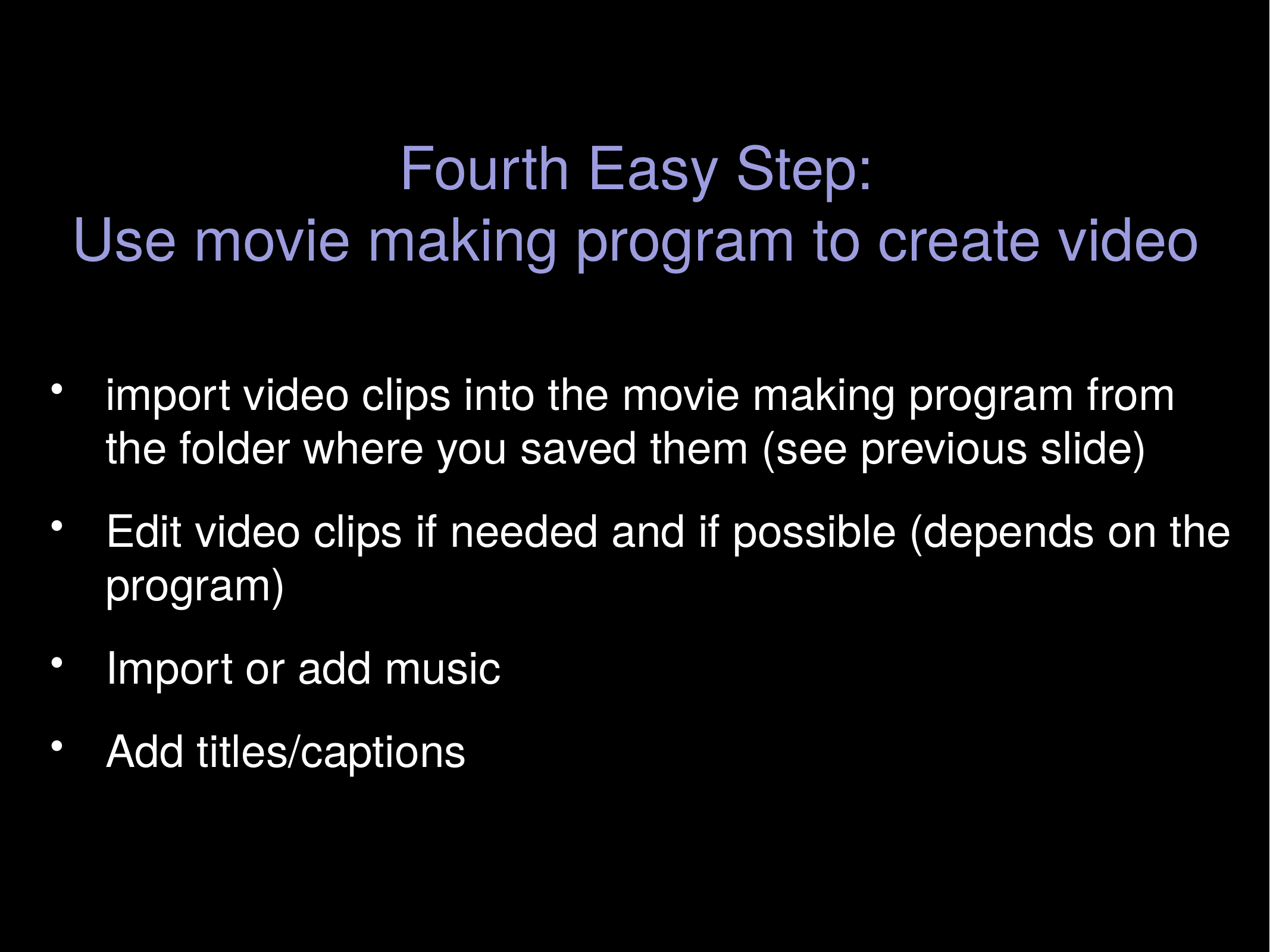

# Fourth Easy Step: Use movie making program to create video
import video clips into the movie making program from the folder where you saved them (see previous slide)
Edit video clips if needed and if possible (depends on the program)
Import or add music
Add titles/captions